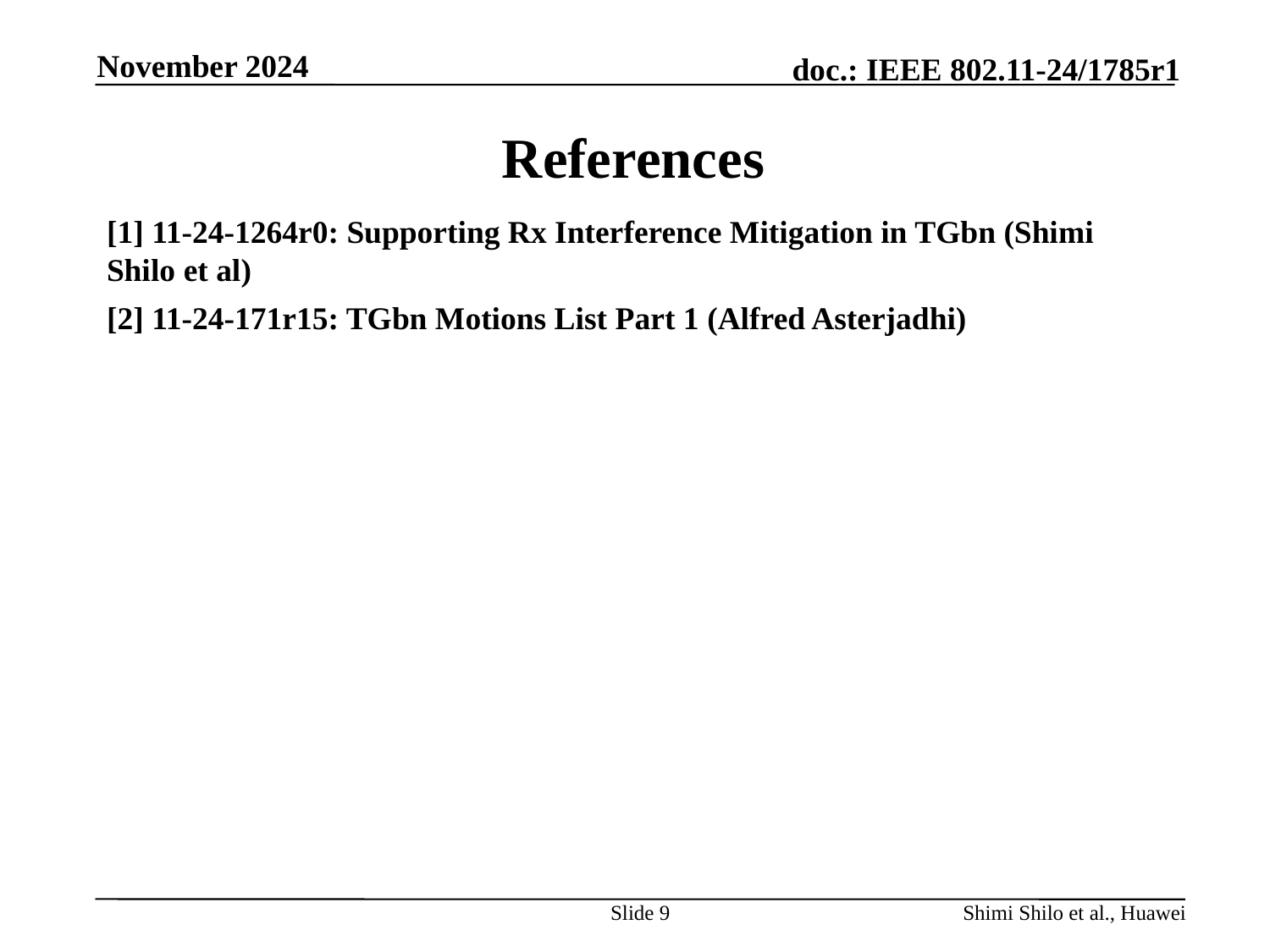

November 2024
# References
[1] 11-24-1264r0: Supporting Rx Interference Mitigation in TGbn (Shimi Shilo et al)
[2] 11-24-171r15: TGbn Motions List Part 1 (Alfred Asterjadhi)

Slide 9
Shimi Shilo et al., Huawei